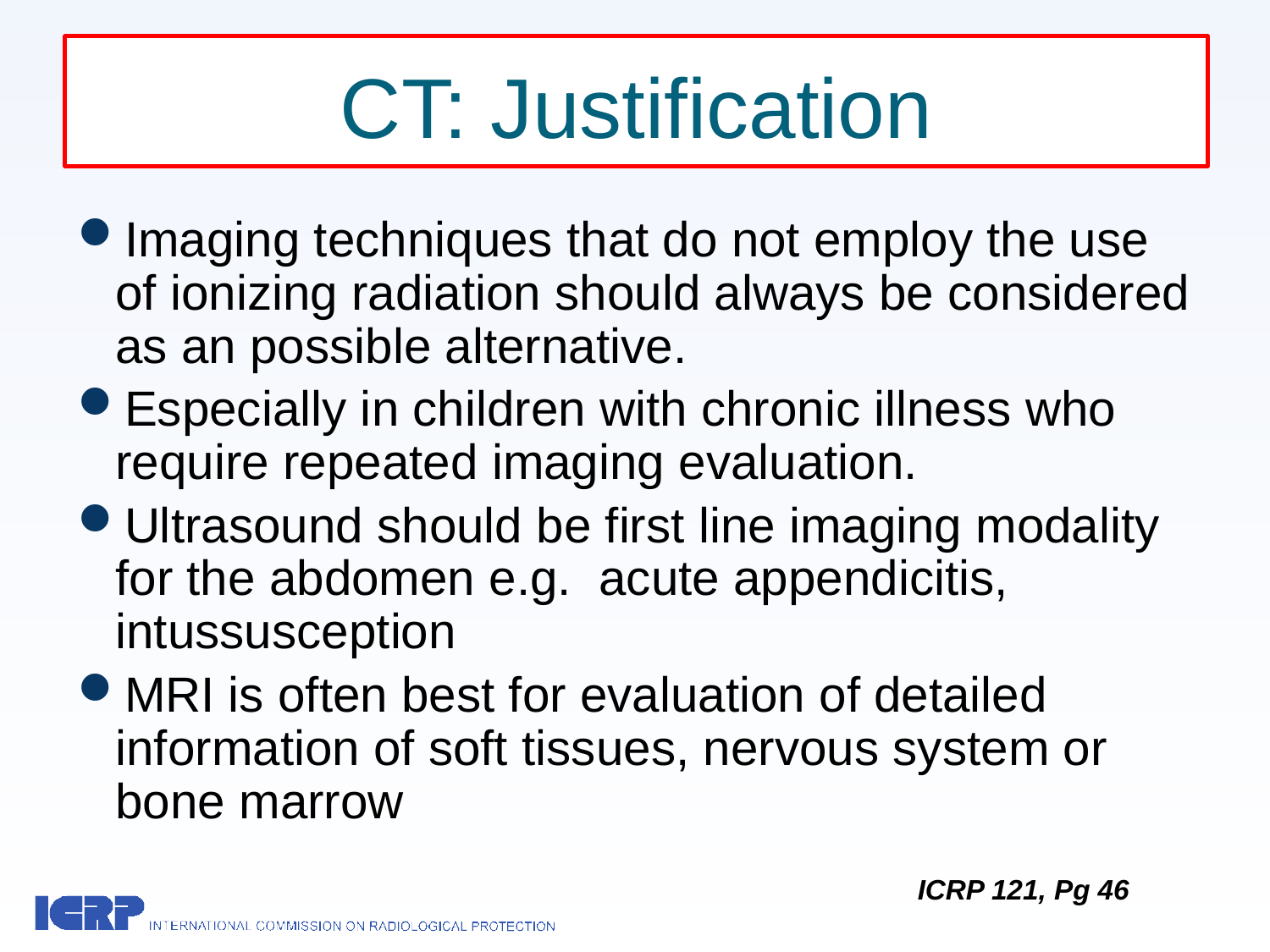

# CT: Justification
Imaging techniques that do not employ the use of ionizing radiation should always be considered as an possible alternative.
Especially in children with chronic illness who require repeated imaging evaluation.
Ultrasound should be first line imaging modality for the abdomen e.g.  acute appendicitis, intussusception
MRI is often best for evaluation of detailed information of soft tissues, nervous system or bone marrow

ICRP 121, Pg 46